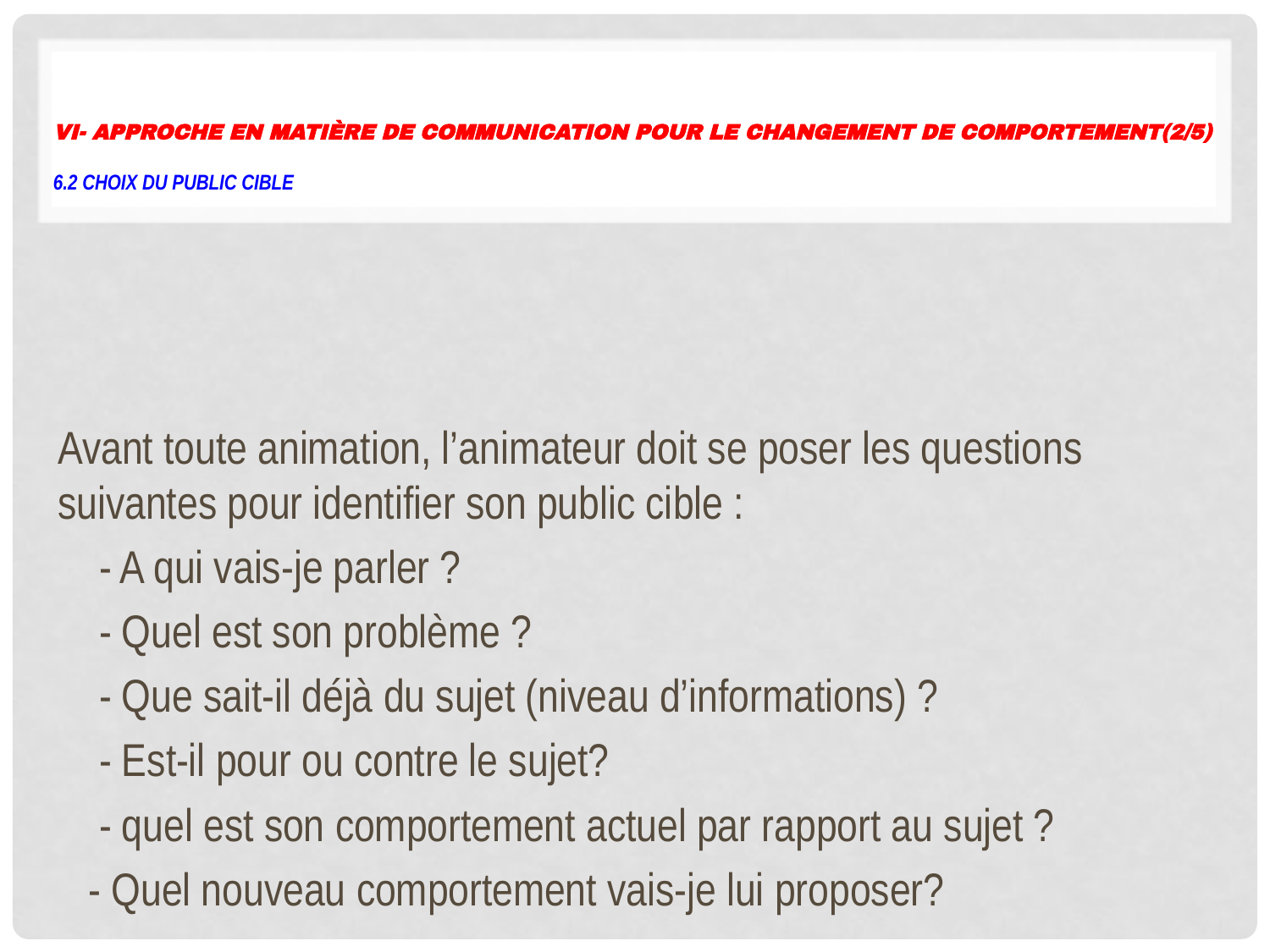

# VI- Approche en matière de communication pour le changement de comportement(2/5) 6.2 Choix du public cible

Avant toute animation, l’animateur doit se poser les questions suivantes pour identifier son public cible :
    - A qui vais-je parler ?
    - Quel est son problème ?
    - Que sait-il déjà du sujet (niveau d’informations) ?
    - Est-il pour ou contre le sujet?
    - quel est son comportement actuel par rapport au sujet ?
   - Quel nouveau comportement vais-je lui proposer?